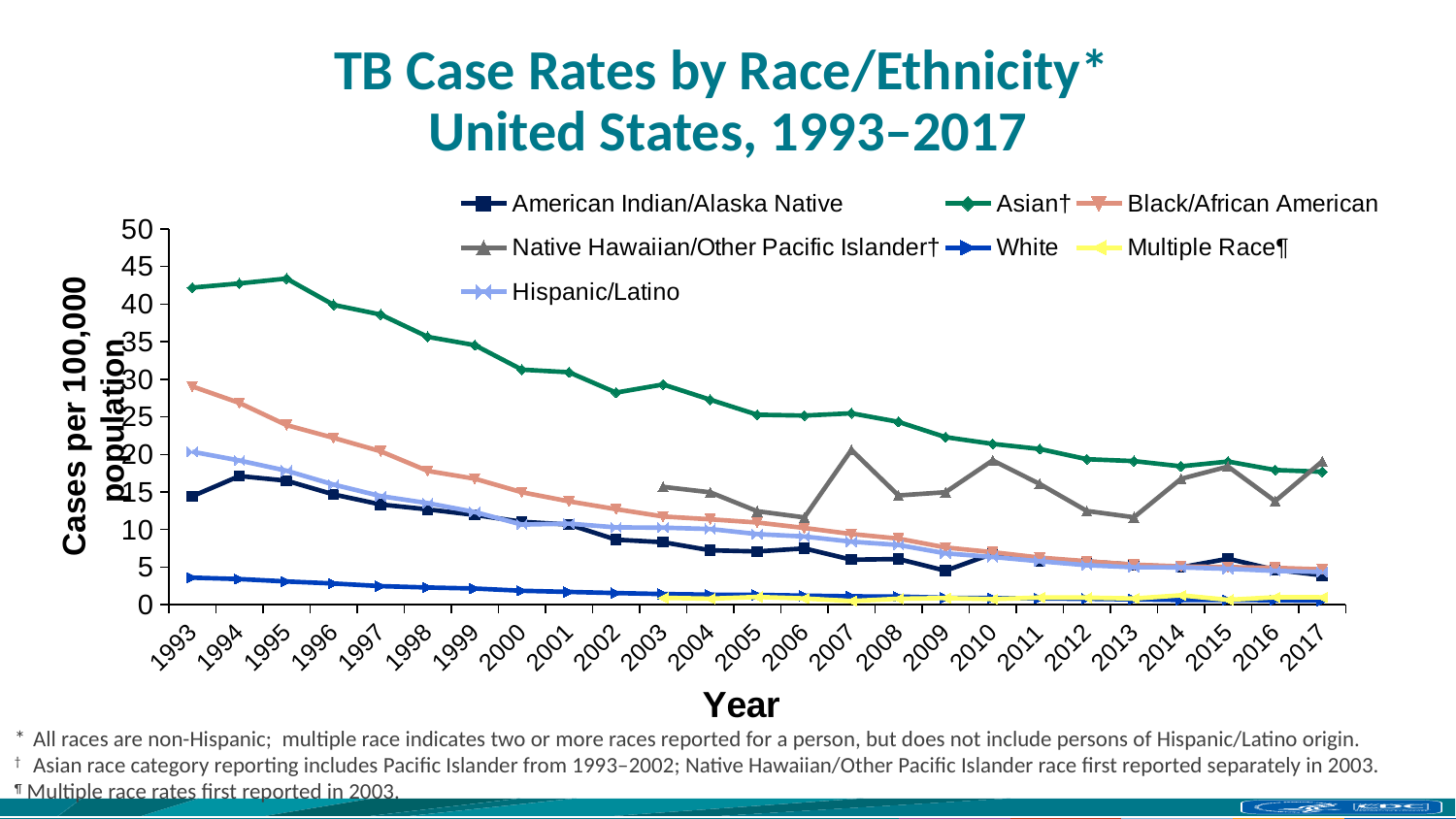

# TB Case Rates by Race/Ethnicity* United States, 1993–2017

### Chart

| Category | American Indian/Alaska Native | Asian† | Black/African American | Native Hawaiian/Other Pacific Islander† | White | Multiple Race¶ | Hispanic/Latino |
|---|---|---|---|---|---|---|---|
| 1993 | 14.433751204581444 | 42.20519839986823 | 29.05324888678192 | None | 3.6009967859577836 | None | 20.366971029381286 |
| 1994 | 17.12621127355116 | 42.75890463883002 | 26.860267365236545 | None | 3.4133556973573205 | None | 19.186006440213685 |
| 1995 | 16.508601550670022 | 43.4088077601383 | 23.91248145745973 | None | 3.089057475286842 | None | 17.833003111663523 |
| 1996 | 14.675967923549969 | 39.9097990640684 | 22.212306268674634 | None | 2.8278081447770154 | None | 15.986155391551552 |
| 1997 | 13.34154714442882 | 38.61871053981471 | 20.420935973995775 | None | 2.4770708554975505 | None | 14.450444655293841 |
| 1998 | 12.685880614875643 | 35.649239467682634 | 17.79779286584505 | None | 2.2900110995174856 | None | 13.516652059162277 |
| 1999 | 11.945473356658267 | 34.547543516504035 | 16.768189912729564 | None | 2.1560888456526284 | None | 12.330423961715438 |
| 2000 | 11.037270292758837 | 31.29444893492314 | 14.962593516209475 | None | 1.858951165649248 | None | 10.664046502309118 |
| 2001 | 10.66073439251975 | 30.939589986325213 | 13.749170506965442 | None | 1.7073622619045439 | None | 10.793101547013016 |
| 2002 | 8.657327983572603 | 28.23618502374159 | 12.715605589184715 | None | 1.5509287371188027 | None | 10.288049859105765 |
| 2003 | 8.317353018664791 | 29.31944732672313 | 11.735906492676515 | 15.685044310250175 | 1.4228001481505943 | 0.9189594497966243 | 10.249834023850877 |
| 2004 | 7.237160838754674 | 27.29134802892637 | 11.369477600997765 | 14.957939698134531 | 1.3391919051361858 | 0.8030168872089567 | 10.074365005978718 |
| 2005 | 7.090177451131524 | 25.288666853533666 | 10.938561799886399 | 12.437238011884473 | 1.3070832831712575 | 1.0345199051750058 | 9.399489313008432 |
| 2006 | 7.489477284415397 | 25.172287395906636 | 10.21331284245231 | 11.616762988993118 | 1.2121969755868356 | 0.8348510497288661 | 9.077192114433151 |
| 2007 | 5.990178809089398 | 25.48297143127508 | 9.415874888682682 | 20.60858228139175 | 1.120239776588759 | 0.48887324494505063 | 8.388017253036695 |
| 2008 | 6.078744774961293 | 24.33377512940574 | 8.79575660521767 | 14.540826003211626 | 1.0862975957906424 | 0.794851533365541 | 7.950824568508228 |
| 2009 | 4.52848684607762 | 22.30968771032834 | 7.616196388669479 | 14.971656398434744 | 0.920544494566301 | 0.8870115453792334 | 6.833917696479544 |
| 2010 | 6.788076259188146 | 21.40740444262223 | 6.989402019960859 | 19.20645336833176 | 0.8885995699654298 | 0.7437260070891255 | 6.3464477556618 |
| 2011 | 5.766229204989885 | 20.73258503888607 | 6.269970226367807 | 16.06834927104562 | 0.8324610931914521 | 0.9615338387796213 | 5.786645085793755 |
| 2012 | 5.756120530567164 | 19.364669564473118 | 5.790078225117416 | 12.475816110309246 | 0.790319306961815 | 0.9494456819626809 | 5.2556016708777795 |
| 2013 | 5.319835823002197 | 19.11023911432156 | 5.3342186910103235 | 11.635937781514624 | 0.7152517051431195 | 0.8245213289925789 | 4.984924251868885 |
| 2014 | 4.976952879741504 | 18.41919898291131 | 5.095770245028366 | 16.746719667273965 | 0.6304267285725829 | 1.2555800725003323 | 4.971671959354185 |
| 2015 | 6.119899380412945 | 19.05561725312699 | 5.008870637233584 | 18.38533499161845 | 0.6282725455805162 | 0.6554082766786226 | 4.778344457968142 |
| 2016 | 4.6509035951484785 | 17.92011293200272 | 4.909962507546151 | 13.78449880092533 | 0.6050508890004624 | 0.9927059816758329 | 4.5000469491041395 |
| 2017 | 3.911301664550125 | 17.68608407379543 | 4.69837363705654 | 19.071627832786902 | 0.5424586835180926 | 0.9800685759747718 | 4.356475827522169 |
 Cases per 100,000 population
* 	All races are non-Hispanic;  multiple race indicates two or more races reported for a person, but does not include persons of Hispanic/Latino origin.
† 	Asian race category reporting includes Pacific Islander from 1993–2002; Native Hawaiian/Other Pacific Islander race first reported separately in 2003.
¶ Multiple race rates first reported in 2003.
.